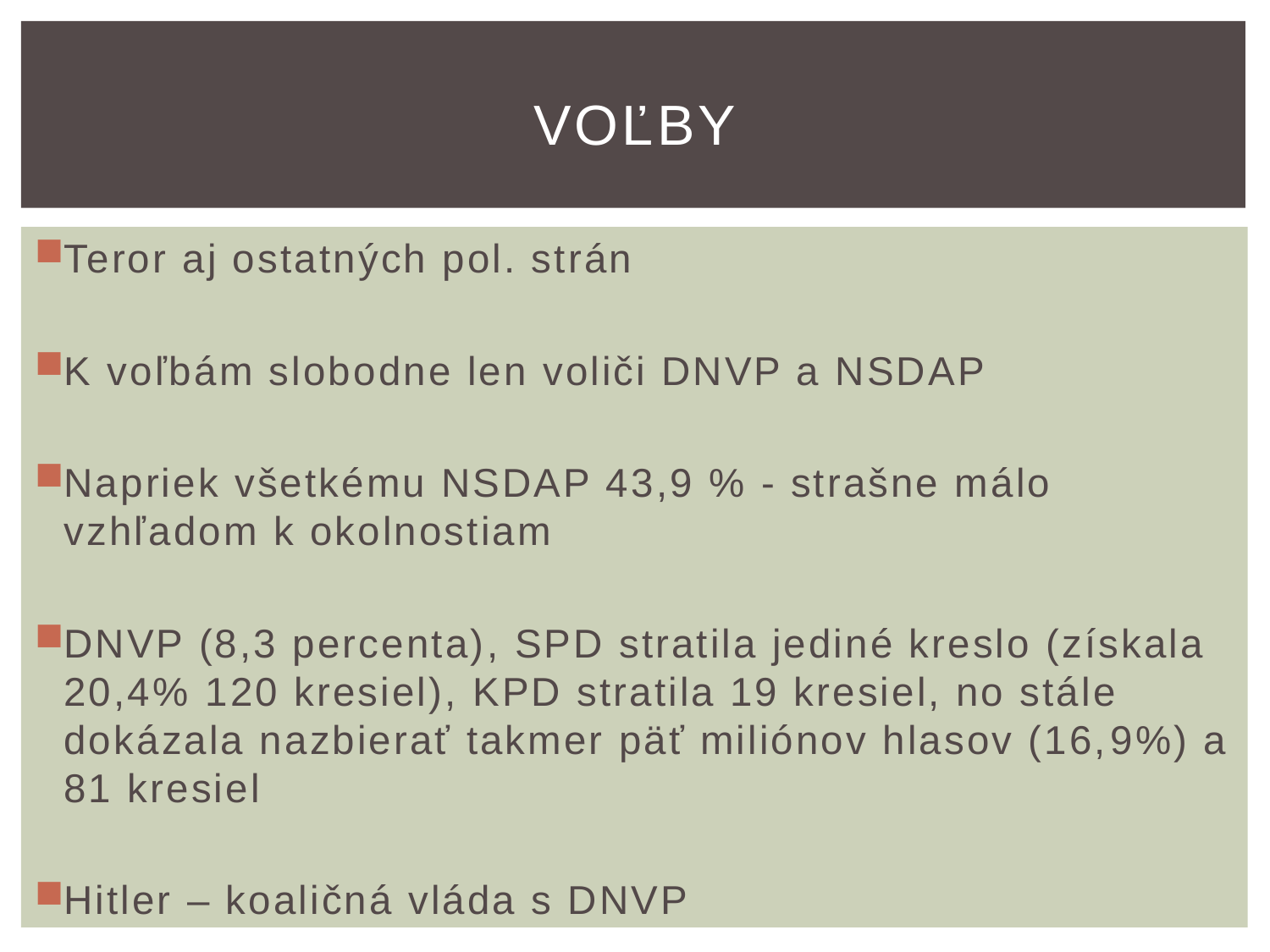

# voľby
Teror aj ostatných pol. strán

K voľbám slobodne len voliči DNVP a NSDAP

Napriek všetkému NSDAP 43,9 % - strašne málo vzhľadom k okolnostiam

DNVP (8,3 percenta), SPD stratila jediné kreslo (získala 20,4% 120 kresiel), KPD stratila 19 kresiel, no stále dokázala nazbierať takmer päť miliónov hlasov (16,9%) a 81 kresiel

Hitler – koaličná vláda s DNVP